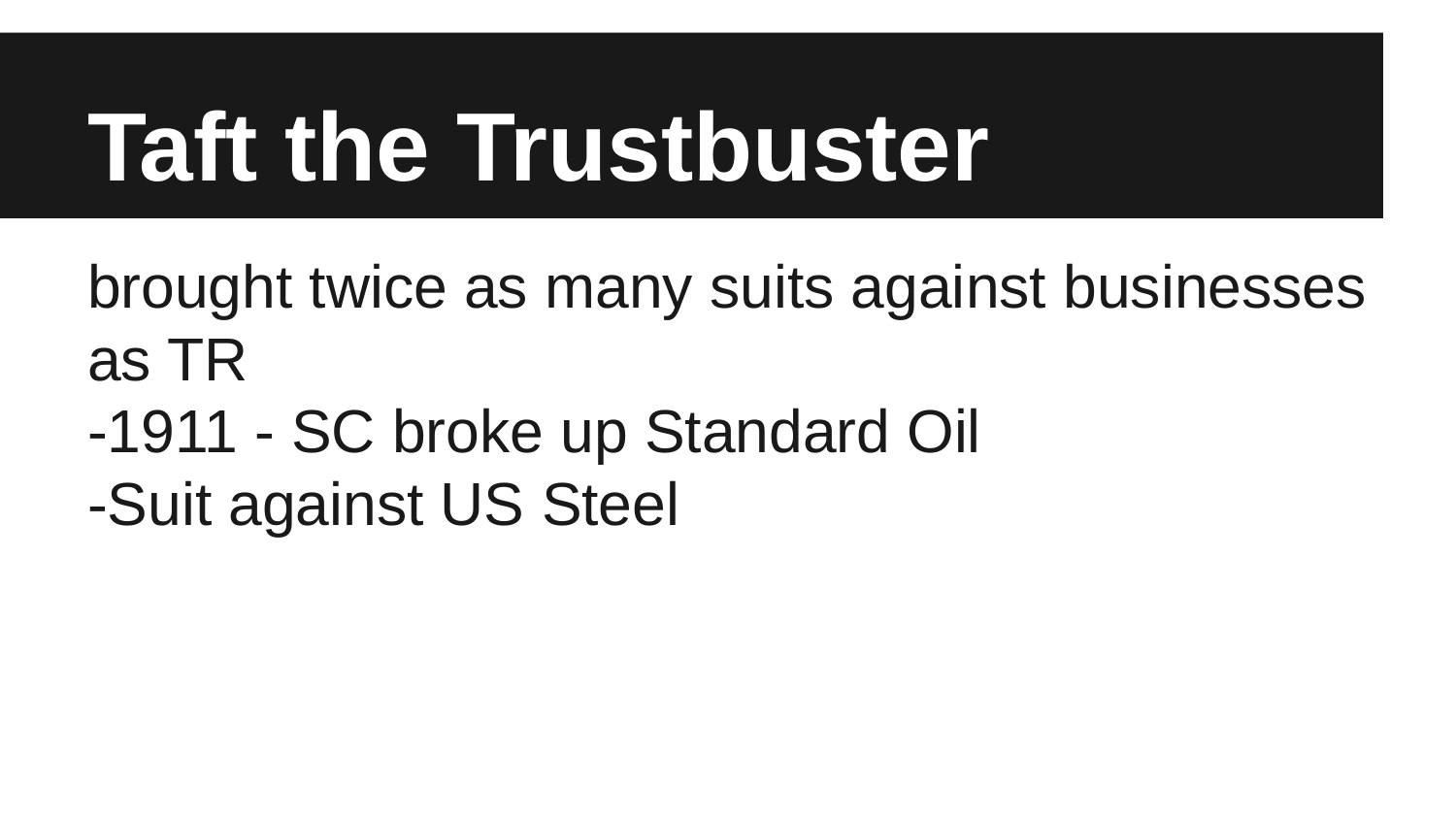

# Taft the Trustbuster
brought twice as many suits against businesses as TR
-1911 - SC broke up Standard Oil
-Suit against US Steel